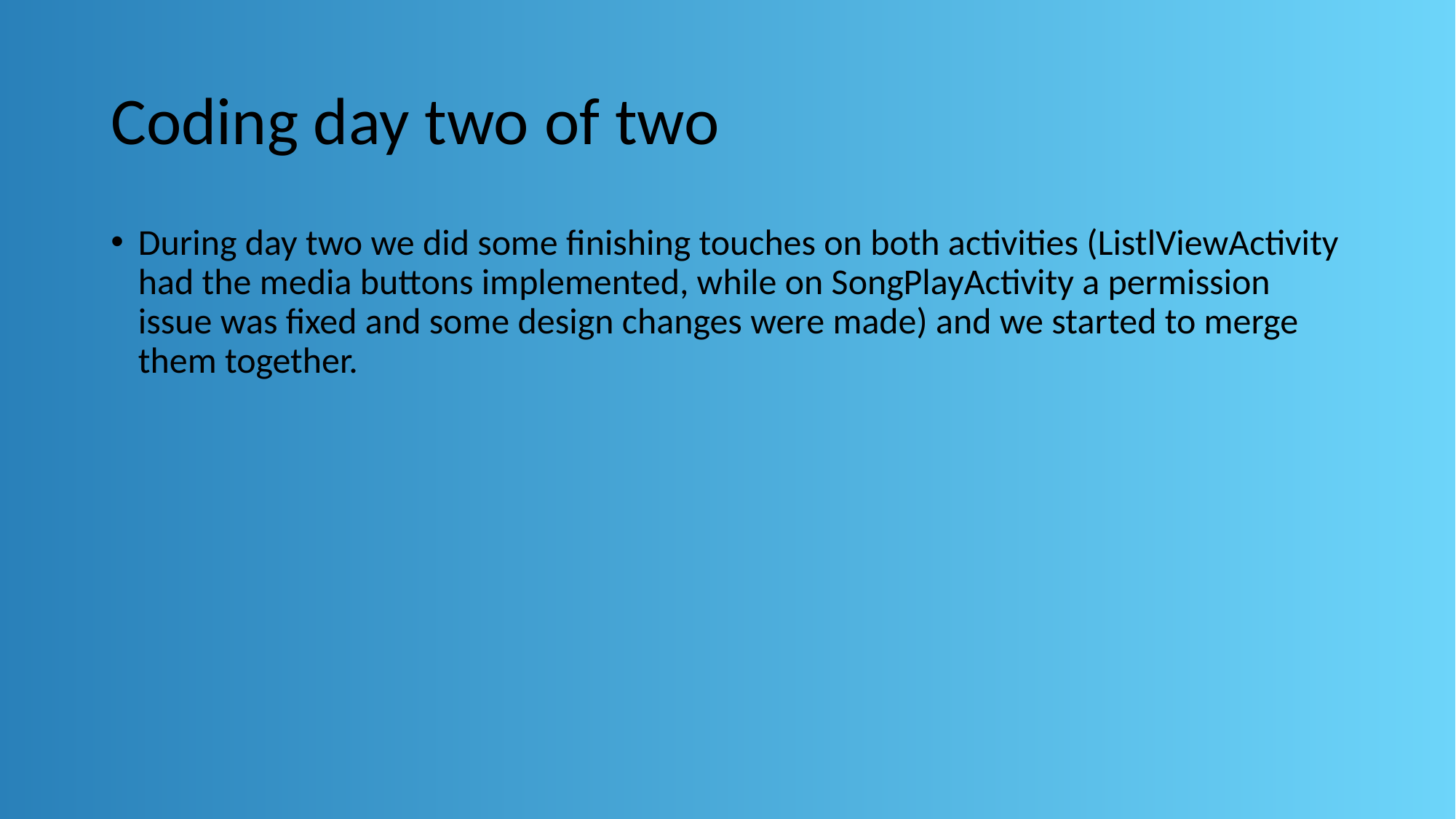

# Coding day two of two
During day two we did some finishing touches on both activities (ListlViewActivity had the media buttons implemented, while on SongPlayActivity a permission issue was fixed and some design changes were made) and we started to merge them together.